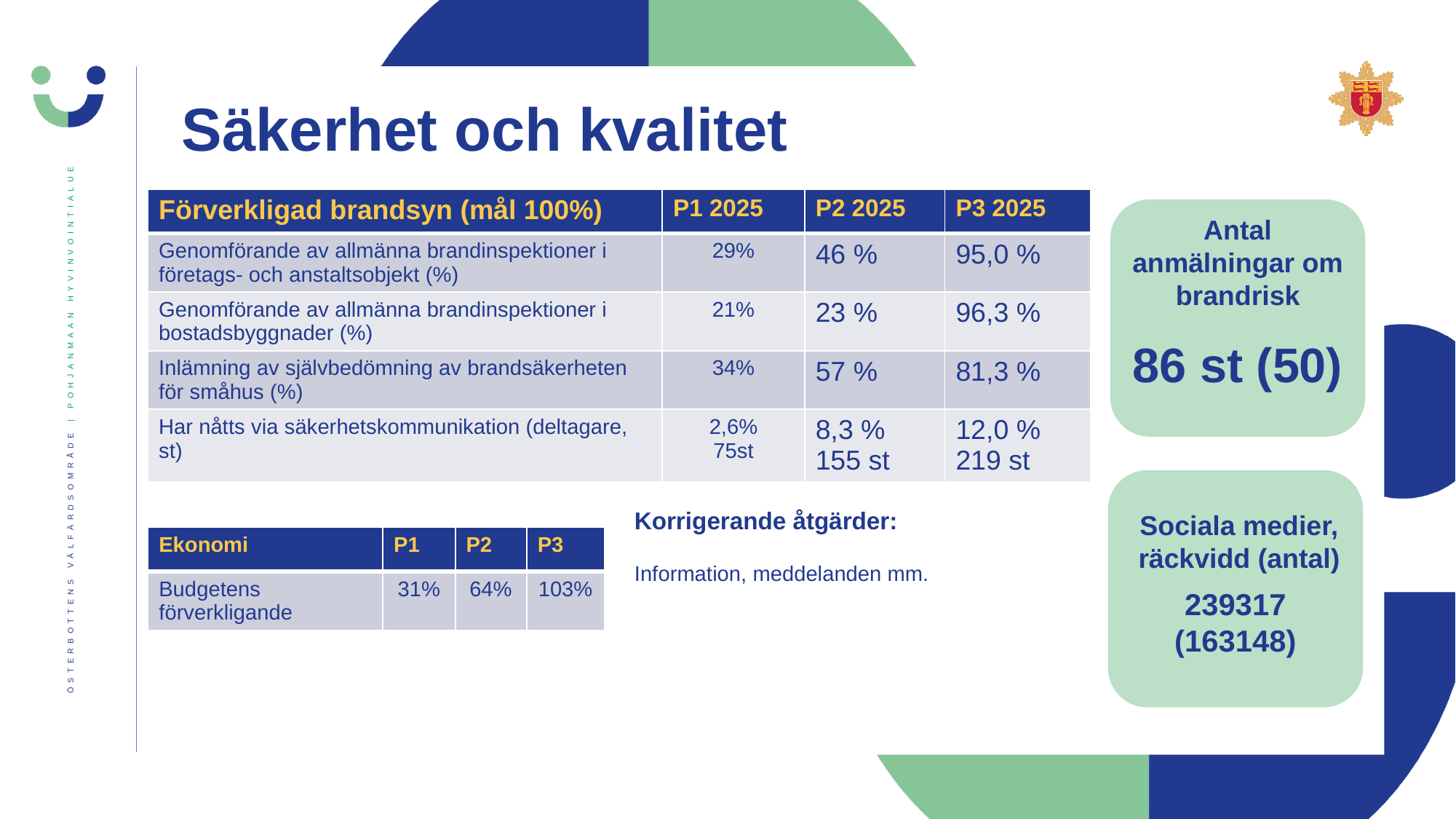

Säkerhet och kvalitet
| Förverkligad brandsyn (mål 100%) | P1 2025 | P2 2025 | P3 2025 |
| --- | --- | --- | --- |
| Genomförande av allmänna brandinspektioner i företags- och anstaltsobjekt (%) | 29% | 46 % | 95,0 % |
| Genomförande av allmänna brandinspektioner i bostadsbyggnader (%) | 21% | 23 % | 96,3 % |
| Inlämning av självbedömning av brandsäkerheten för småhus (%) | 34% | 57 % | 81,3 % |
| Har nåtts via säkerhetskommunikation (deltagare, st) | 2,6% 75st | 8,3 % 155 st | 12,0 % 219 st |

Antal anmälningar om brandrisk
86 st (50)

239317 (163148)
Korrigerande åtgärder:
xxx
Information, meddelanden mm.
Sociala medier, räckvidd (antal)
| Ekonomi | P1 | P2 | P3 |
| --- | --- | --- | --- |
| Budgetens förverkligande | 31% | 64% | 103% |